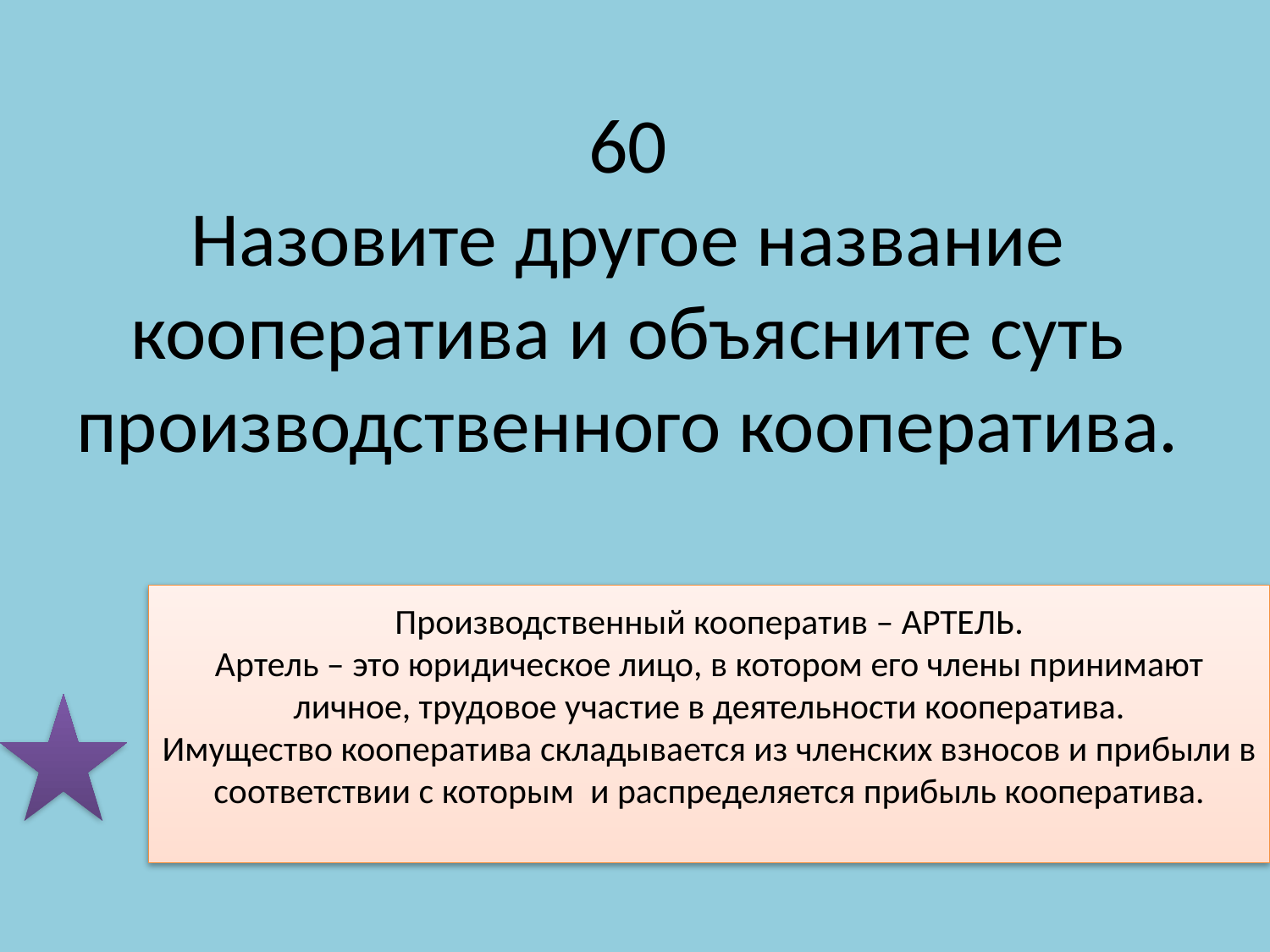

# 60 Назовите другое название кооператива и объясните суть производственного кооператива.
Производственный кооператив – АРТЕЛЬ.
Артель – это юридическое лицо, в котором его члены принимают личное, трудовое участие в деятельности кооператива.
Имущество кооператива складывается из членских взносов и прибыли в соответствии с которым  и распределяется прибыль кооператива.